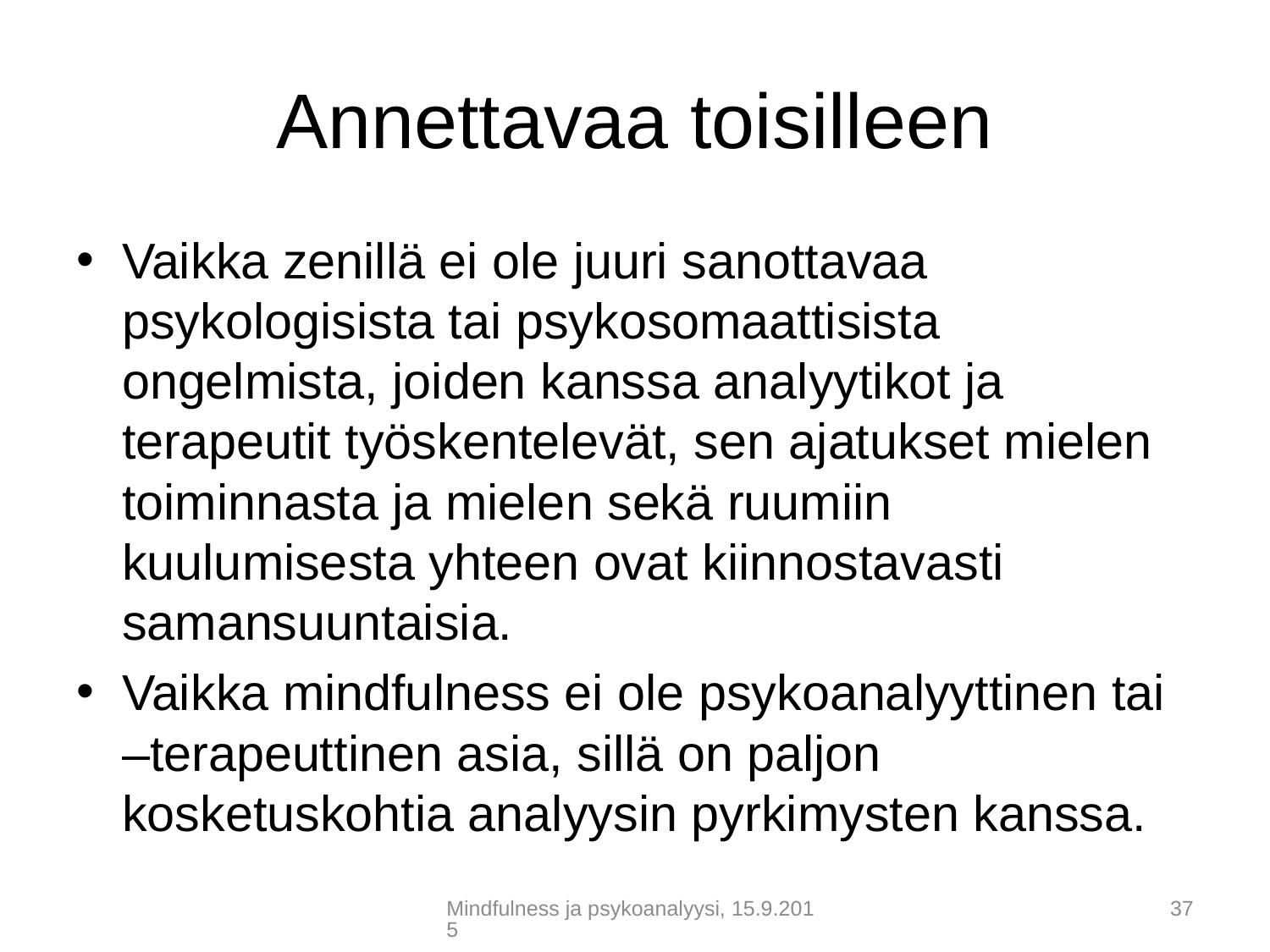

# Annettavaa toisilleen
Vaikka zenillä ei ole juuri sanottavaa psykologisista tai psykosomaattisista ongelmista, joiden kanssa analyytikot ja terapeutit työskentelevät, sen ajatukset mielen toiminnasta ja mielen sekä ruumiin kuulumisesta yhteen ovat kiinnostavasti samansuuntaisia.
Vaikka mindfulness ei ole psykoanalyyttinen tai –terapeuttinen asia, sillä on paljon kosketuskohtia analyysin pyrkimysten kanssa.
Mindfulness ja psykoanalyysi, 15.9.2015
37